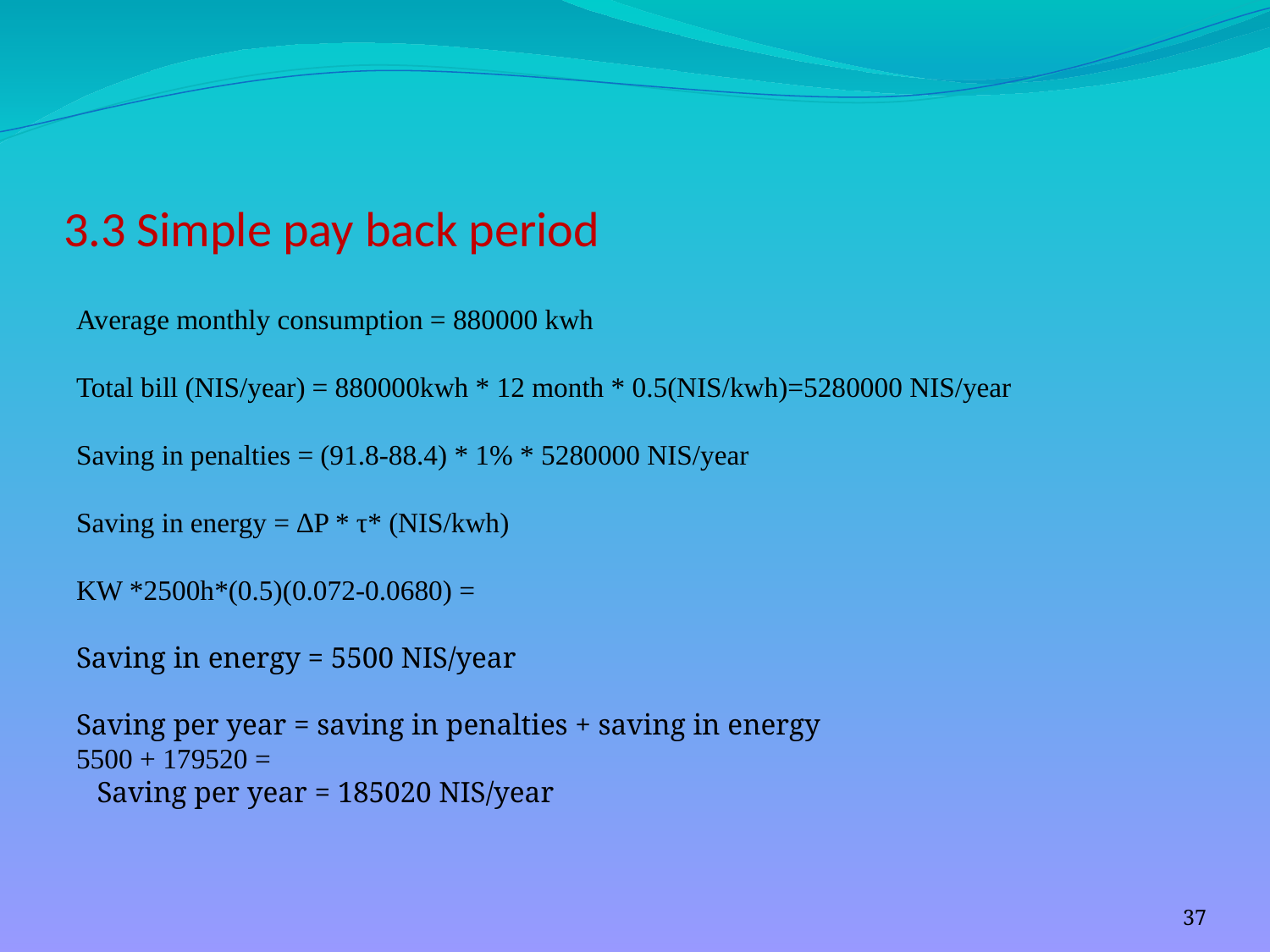

# 3.3 Simple pay back period

Average monthly consumption = 880000 kwh

Total bill (NIS/year) = 880000kwh * 12 month * 0.5(NIS/kwh)=5280000 NIS/year

Saving in penalties = (91.8-88.4) * 1% * 5280000 NIS/year

Saving in energy = ∆P * τ* (NIS/kwh)

                              = (0.072-0.0680)KW *2500h*(0.5)

Saving in energy = 5500 NIS/year

Saving per year = saving in penalties + saving in energy
                             = 179520 + 5500
Saving per year = 185020 NIS/year

37